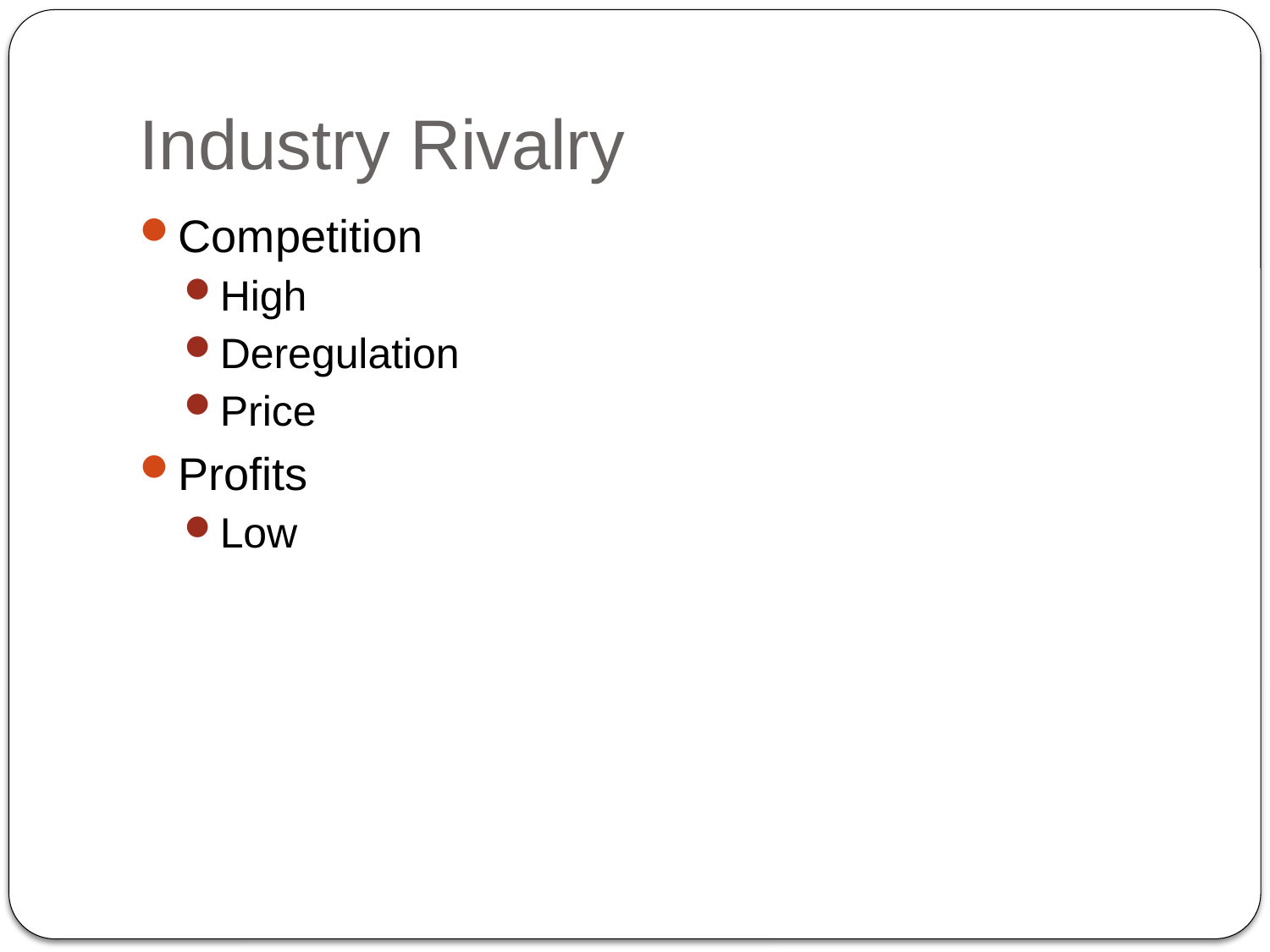

# Industry Rivalry
Competition
High
Deregulation
Price
Profits
Low